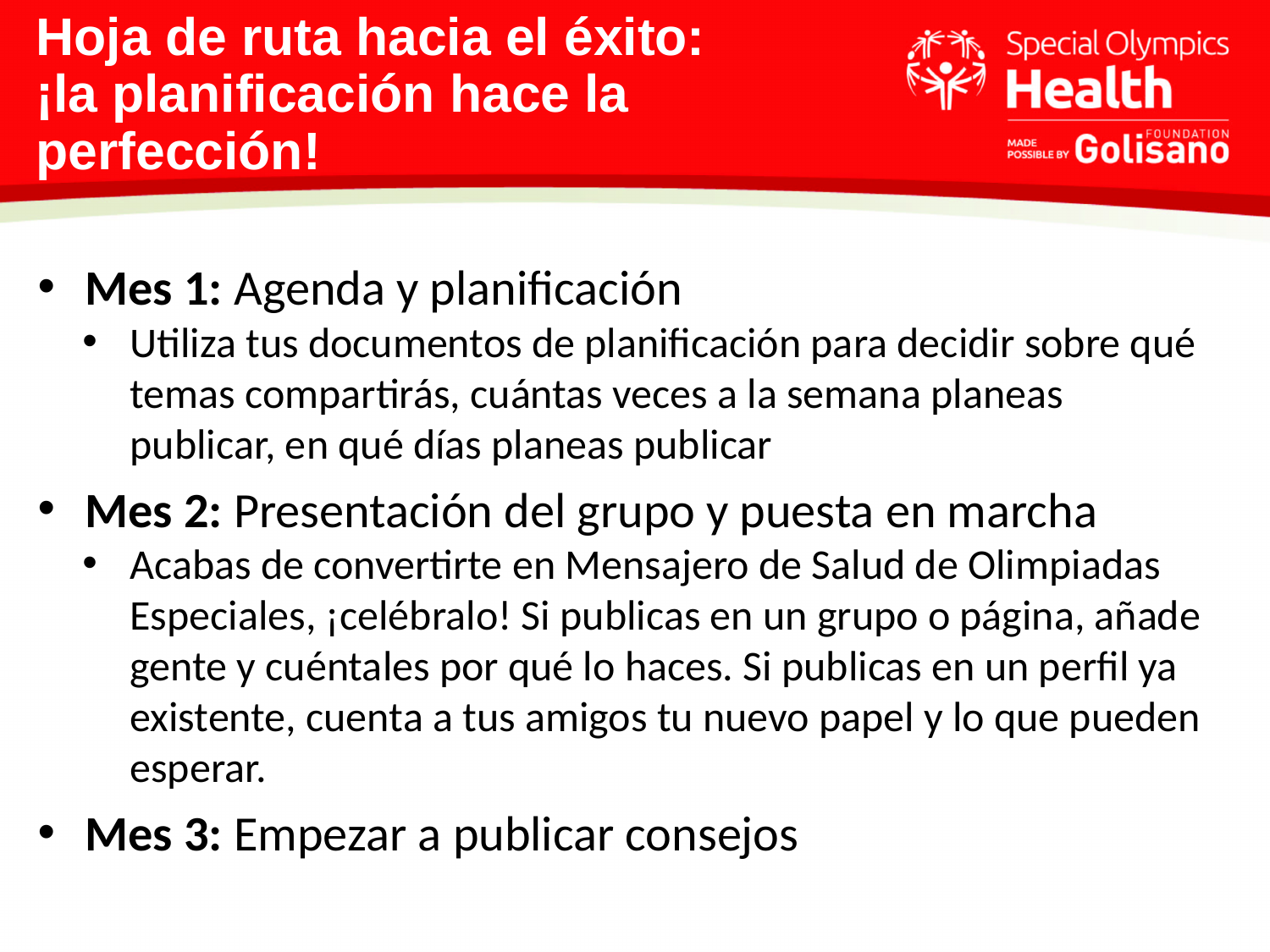

# Hoja de ruta hacia el éxito: ¡la planificación hace la perfección!
Mes 1: Agenda y planificación
Utiliza tus documentos de planificación para decidir sobre qué temas compartirás, cuántas veces a la semana planeas publicar, en qué días planeas publicar
Mes 2: Presentación del grupo y puesta en marcha
Acabas de convertirte en Mensajero de Salud de Olimpiadas Especiales, ¡celébralo! Si publicas en un grupo o página, añade gente y cuéntales por qué lo haces. Si publicas en un perfil ya existente, cuenta a tus amigos tu nuevo papel y lo que pueden esperar.
Mes 3: Empezar a publicar consejos